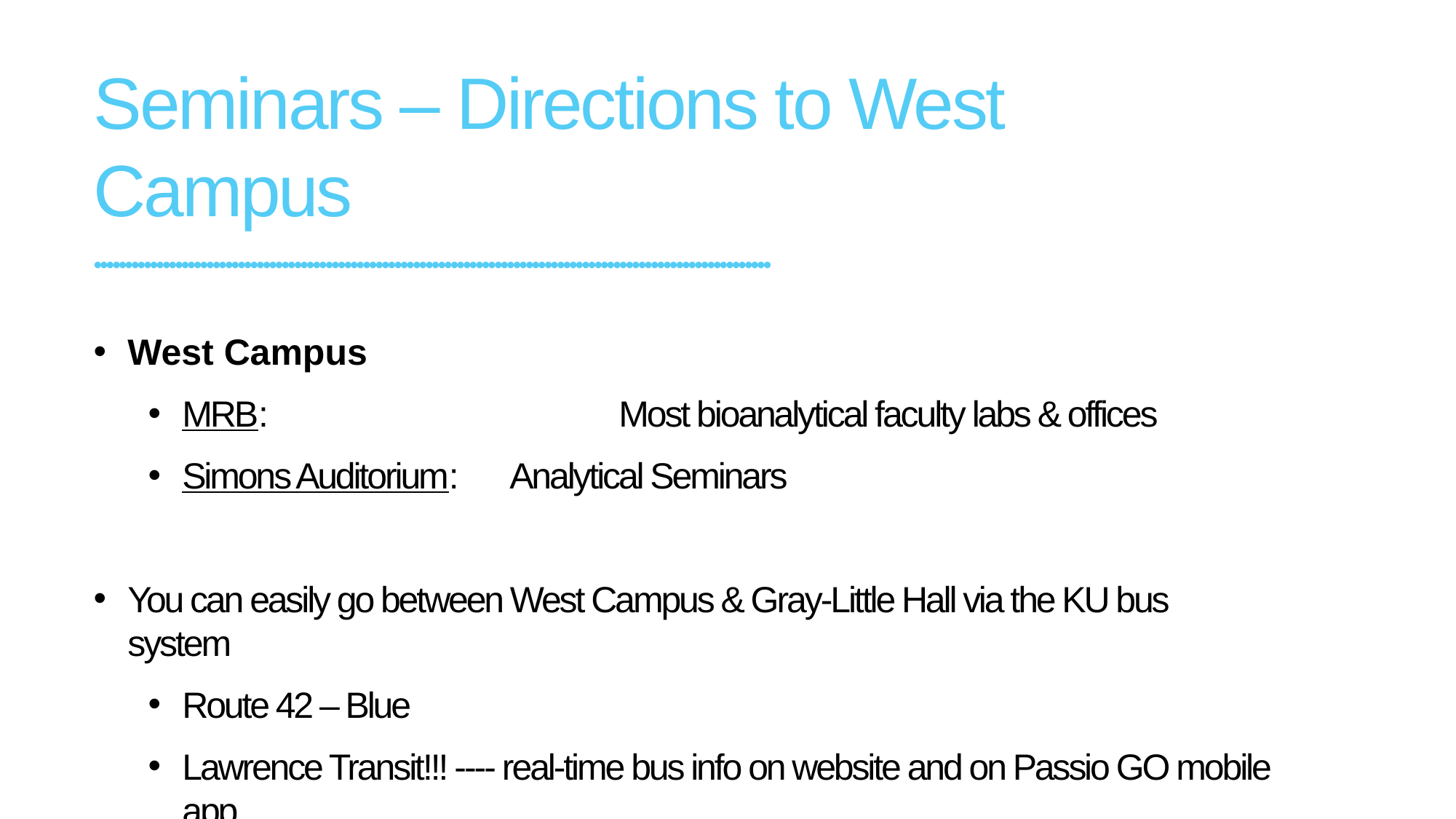

Seminars – Directions to West Campus
••••••••••••••••••••••••••••••••••••••••••••••••••••••••••••••••••••••••••••••••••••••••••••••••••••••••••••

West Campus
MRB:   			Most bioanalytical faculty labs & offices
Simons Auditorium:  	Analytical Seminars

You can easily go between West Campus & Gray-Little Hall via the KU bus system
Route 42 – Blue
Lawrence Transit!!! ---- real-time bus info on website and on Passio GO mobile app